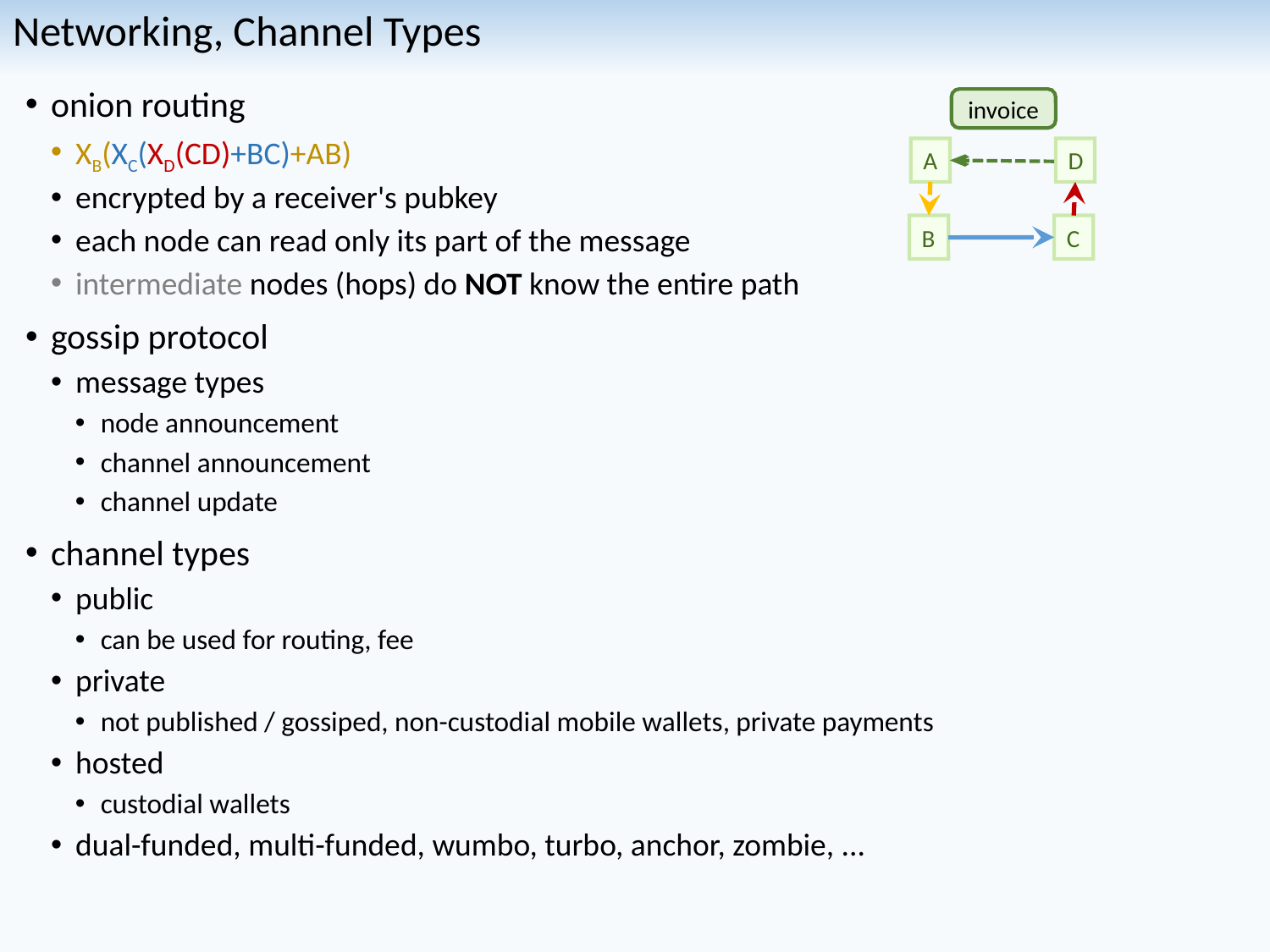

# Networking, Channel Types
onion routing
XB(XC(XD(CD)+BC)+AB)
encrypted by a receiver's pubkey
each node can read only its part of the message
intermediate nodes (hops) do NOT know the entire path
gossip protocol
message types
node announcement
channel announcement
channel update
channel types
public
can be used for routing, fee
private
not published / gossiped, non-custodial mobile wallets, private payments
hosted
custodial wallets
dual-funded, multi-funded, wumbo, turbo, anchor, zombie, ...
invoice
A
D
C
B